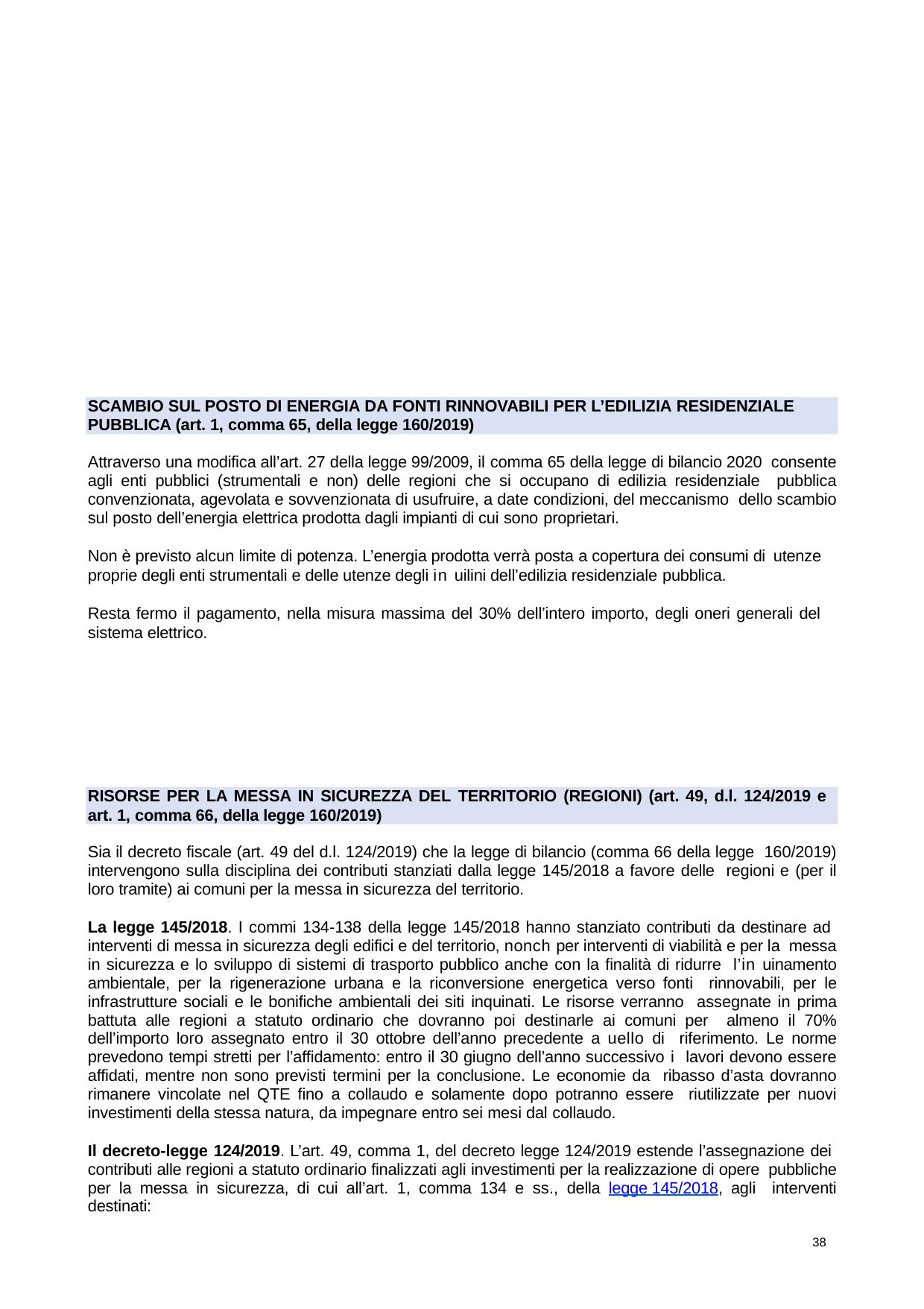

SCAMBIO SUL POSTO DI ENERGIA DA FONTI RINNOVABILI PER L’EDILIZIA RESIDENZIALE
PUBBLICA (art. 1, comma 65, della legge 160/2019)
Attraverso una modifica all’art. 27 della legge 99/2009, il comma 65 della legge di bilancio 2020  consente agli enti pubblici (strumentali e non) delle regioni che si occupano di edilizia residenziale  pubblica convenzionata, agevolata e sovvenzionata di usufruire, a date condizioni, del meccanismo  dello scambio sul posto dell’energia elettrica prodotta dagli impianti di cui sono proprietari.

Non è previsto alcun limite di potenza. L’energia prodotta verrà posta a copertura dei consumi di utenze
proprie degli enti strumentali e delle utenze degli in uilini dell’edilizia residenziale pubblica.

Resta fermo il pagamento, nella misura massima del 30% dell’intero importo, degli oneri generali del
sistema elettrico.

RISORSE PER LA MESSA IN SICUREZZA DEL TERRITORIO (REGIONI) (art. 49, d.l. 124/2019 e
art. 1, comma 66, della legge 160/2019)
Sia il decreto fiscale (art. 49 del d.l. 124/2019) che la legge di bilancio (comma 66 della legge  160/2019) intervengono sulla disciplina dei contributi stanziati dalla legge 145/2018 a favore delle  regioni e (per il loro tramite) ai comuni per la messa in sicurezza del territorio.

La legge 145/2018. I commi 134-138 della legge 145/2018 hanno stanziato contributi da destinare ad  interventi di messa in sicurezza degli edifici e del territorio, nonch per interventi di viabilità e per la  messa in sicurezza e lo sviluppo di sistemi di trasporto pubblico anche con la finalità di ridurre  l’in uinamento ambientale, per la rigenerazione urbana e la riconversione energetica verso fonti  rinnovabili, per le infrastrutture sociali e le bonifiche ambientali dei siti inquinati. Le risorse verranno  assegnate in prima battuta alle regioni a statuto ordinario che dovranno poi destinarle ai comuni per  almeno il 70% dell’importo loro assegnato entro il 30 ottobre dell’anno precedente a uello di  riferimento. Le norme prevedono tempi stretti per l’affidamento: entro il 30 giugno dell’anno successivo i  lavori devono essere affidati, mentre non sono previsti termini per la conclusione. Le economie da  ribasso d’asta dovranno rimanere vincolate nel QTE fino a collaudo e solamente dopo potranno essere  riutilizzate per nuovi investimenti della stessa natura, da impegnare entro sei mesi dal collaudo.

Il decreto-legge 124/2019. L’art. 49, comma 1, del decreto legge 124/2019 estende l’assegnazione dei  contributi alle regioni a statuto ordinario finalizzati agli investimenti per la realizzazione di opere  pubbliche per la messa in sicurezza, di cui all’art. 1, comma 134 e ss., della legge 145/2018, agli  interventi destinati:
38